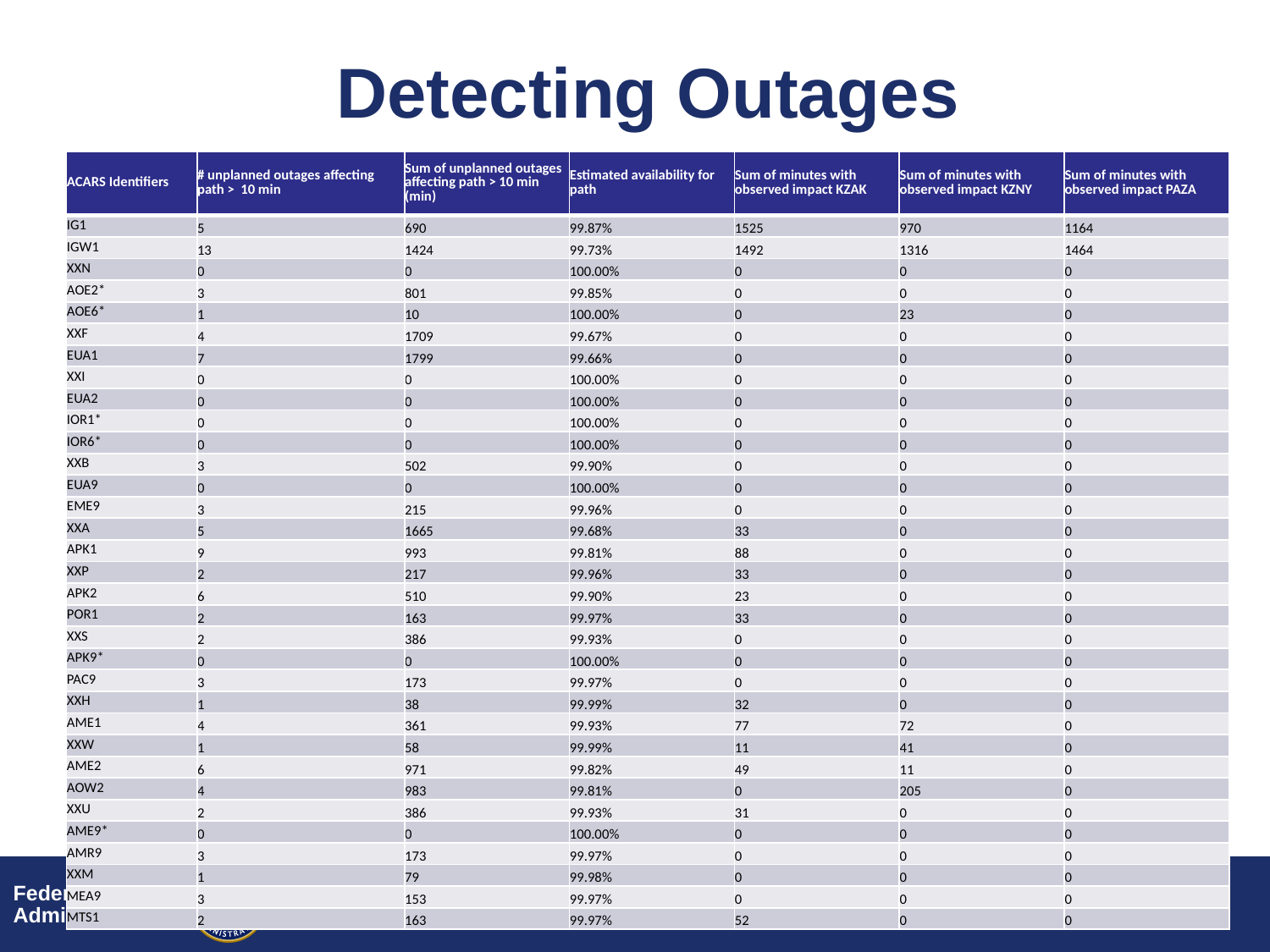

# Detecting Outages
| ACARS Identifiers | # unplanned outages affecting path >  10 min | Sum of unplanned outages affecting path > 10 min (min) | Estimated availability for path | Sum of minutes with observed impact KZAK | Sum of minutes with observed impact KZNY | Sum of minutes with observed impact PAZA |
| --- | --- | --- | --- | --- | --- | --- |
| IG1 | 5 | 690 | 99.87% | 1525 | 970 | 1164 |
| IGW1 | 13 | 1424 | 99.73% | 1492 | 1316 | 1464 |
| XXN | 0 | 0 | 100.00% | 0 | 0 | 0 |
| AOE2\* | 3 | 801 | 99.85% | 0 | 0 | 0 |
| AOE6\* | 1 | 10 | 100.00% | 0 | 23 | 0 |
| XXF | 4 | 1709 | 99.67% | 0 | 0 | 0 |
| EUA1 | 7 | 1799 | 99.66% | 0 | 0 | 0 |
| XXI | 0 | 0 | 100.00% | 0 | 0 | 0 |
| EUA2 | 0 | 0 | 100.00% | 0 | 0 | 0 |
| IOR1\* | 0 | 0 | 100.00% | 0 | 0 | 0 |
| IOR6\* | 0 | 0 | 100.00% | 0 | 0 | 0 |
| XXB | 3 | 502 | 99.90% | 0 | 0 | 0 |
| EUA9 | 0 | 0 | 100.00% | 0 | 0 | 0 |
| EME9 | 3 | 215 | 99.96% | 0 | 0 | 0 |
| XXA | 5 | 1665 | 99.68% | 33 | 0 | 0 |
| APK1 | 9 | 993 | 99.81% | 88 | 0 | 0 |
| XXP | 2 | 217 | 99.96% | 33 | 0 | 0 |
| APK2 | 6 | 510 | 99.90% | 23 | 0 | 0 |
| POR1 | 2 | 163 | 99.97% | 33 | 0 | 0 |
| XXS | 2 | 386 | 99.93% | 0 | 0 | 0 |
| APK9\* | 0 | 0 | 100.00% | 0 | 0 | 0 |
| PAC9 | 3 | 173 | 99.97% | 0 | 0 | 0 |
| XXH | 1 | 38 | 99.99% | 32 | 0 | 0 |
| AME1 | 4 | 361 | 99.93% | 77 | 72 | 0 |
| XXW | 1 | 58 | 99.99% | 11 | 41 | 0 |
| AME2 | 6 | 971 | 99.82% | 49 | 11 | 0 |
| AOW2 | 4 | 983 | 99.81% | 0 | 205 | 0 |
| XXU | 2 | 386 | 99.93% | 31 | 0 | 0 |
| AME9\* | 0 | 0 | 100.00% | 0 | 0 | 0 |
| AMR9 | 3 | 173 | 99.97% | 0 | 0 | 0 |
| XXM | 1 | 79 | 99.98% | 0 | 0 | 0 |
| MEA9 | 3 | 153 | 99.97% | 0 | 0 | 0 |
| MTS1 | 2 | 163 | 99.97% | 52 | 0 | 0 |